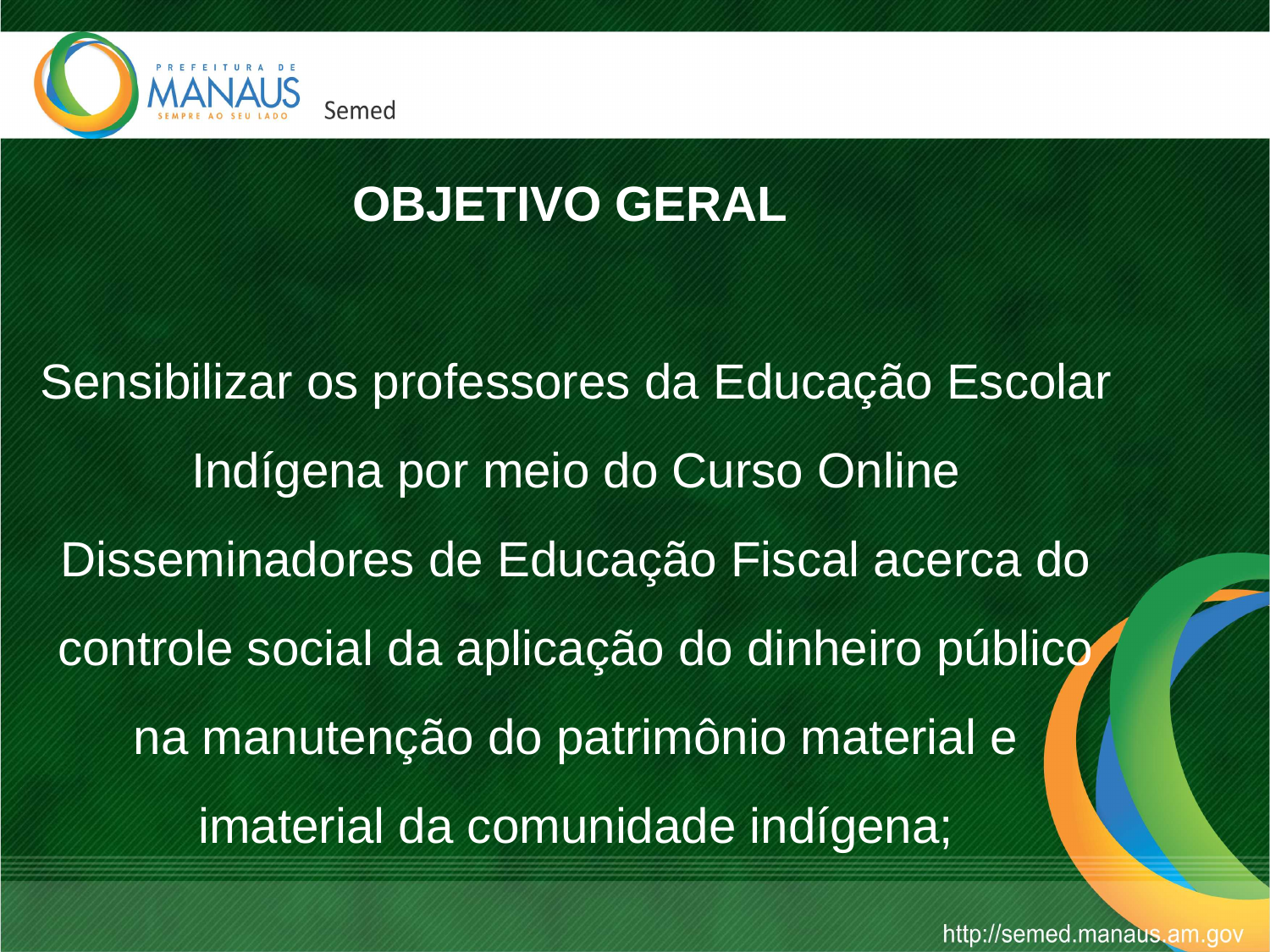

# OBJETIVO GERAL Sensibilizar os professores da Educação Escolar Indígena por meio do Curso Online Disseminadores de Educação Fiscal acerca do controle social da aplicação do dinheiro público na manutenção do patrimônio material e imaterial da comunidade indígena;